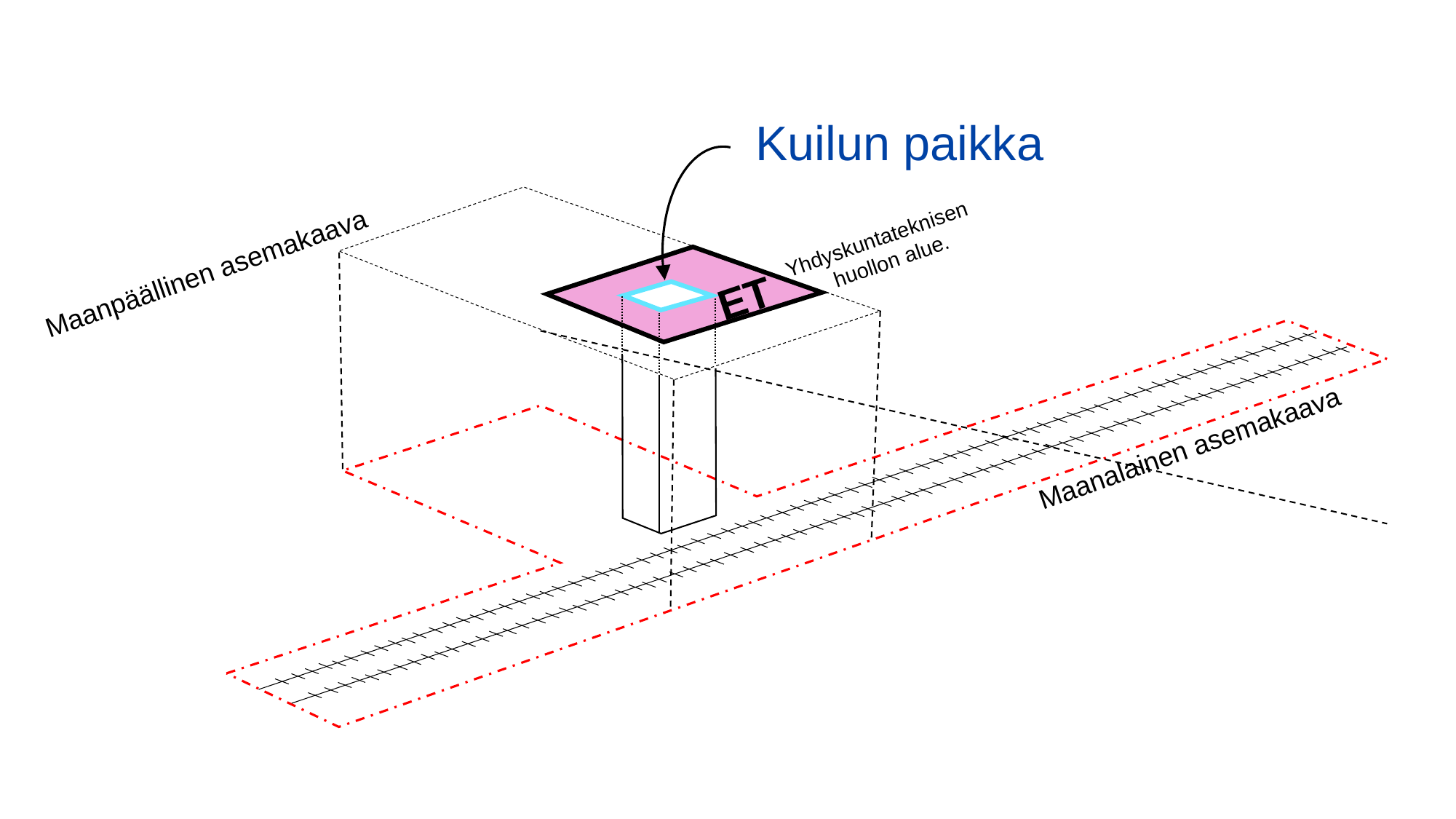

Kuilun paikka

Yhdyskuntateknisen
       huollon alue.

Maanpäällinen asemakaava
ET

Maanalainen asemakaava